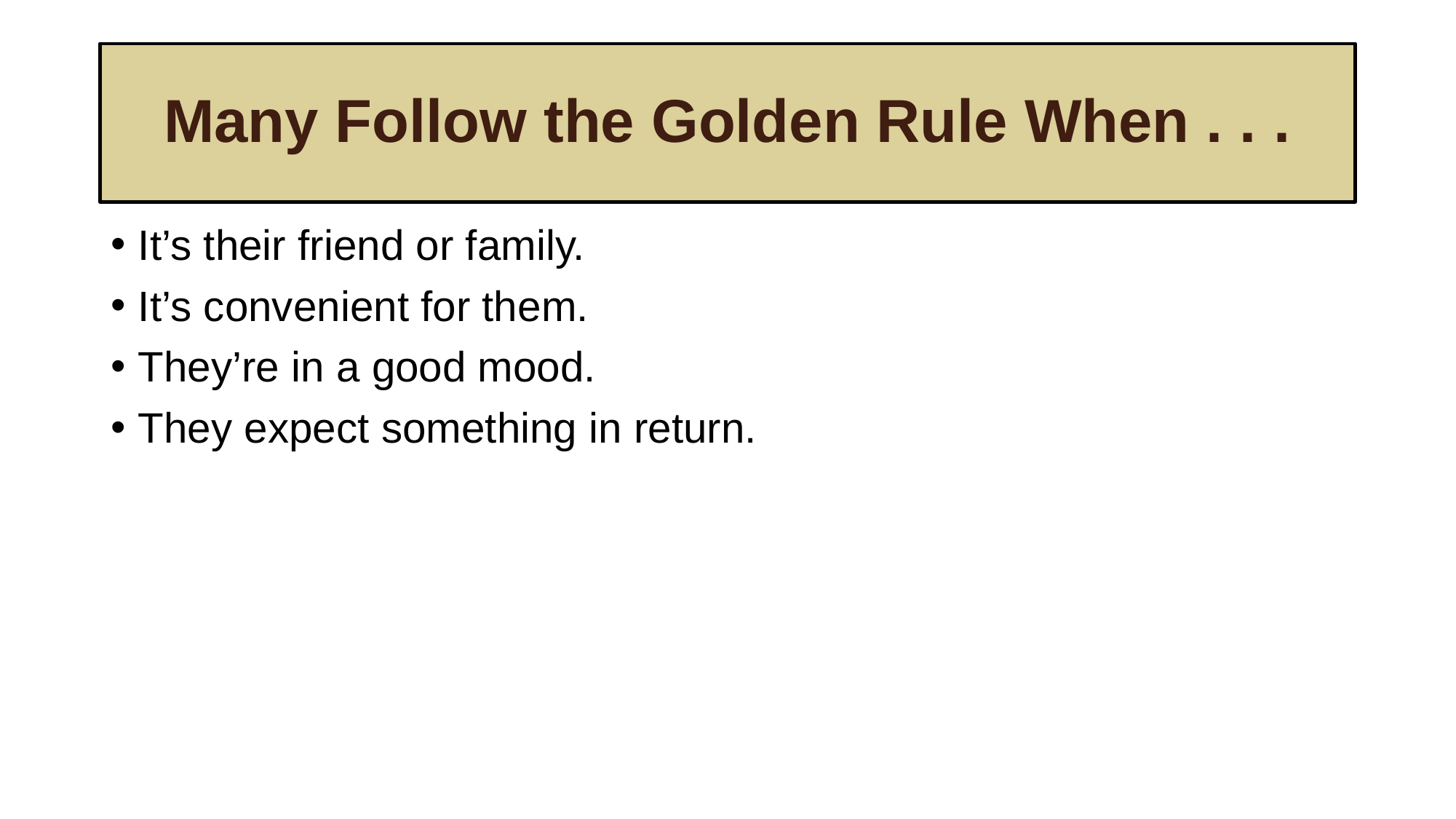

# Many Follow the Golden Rule When . . .
It’s their friend or family.
It’s convenient for them.
They’re in a good mood.
They expect something in return.